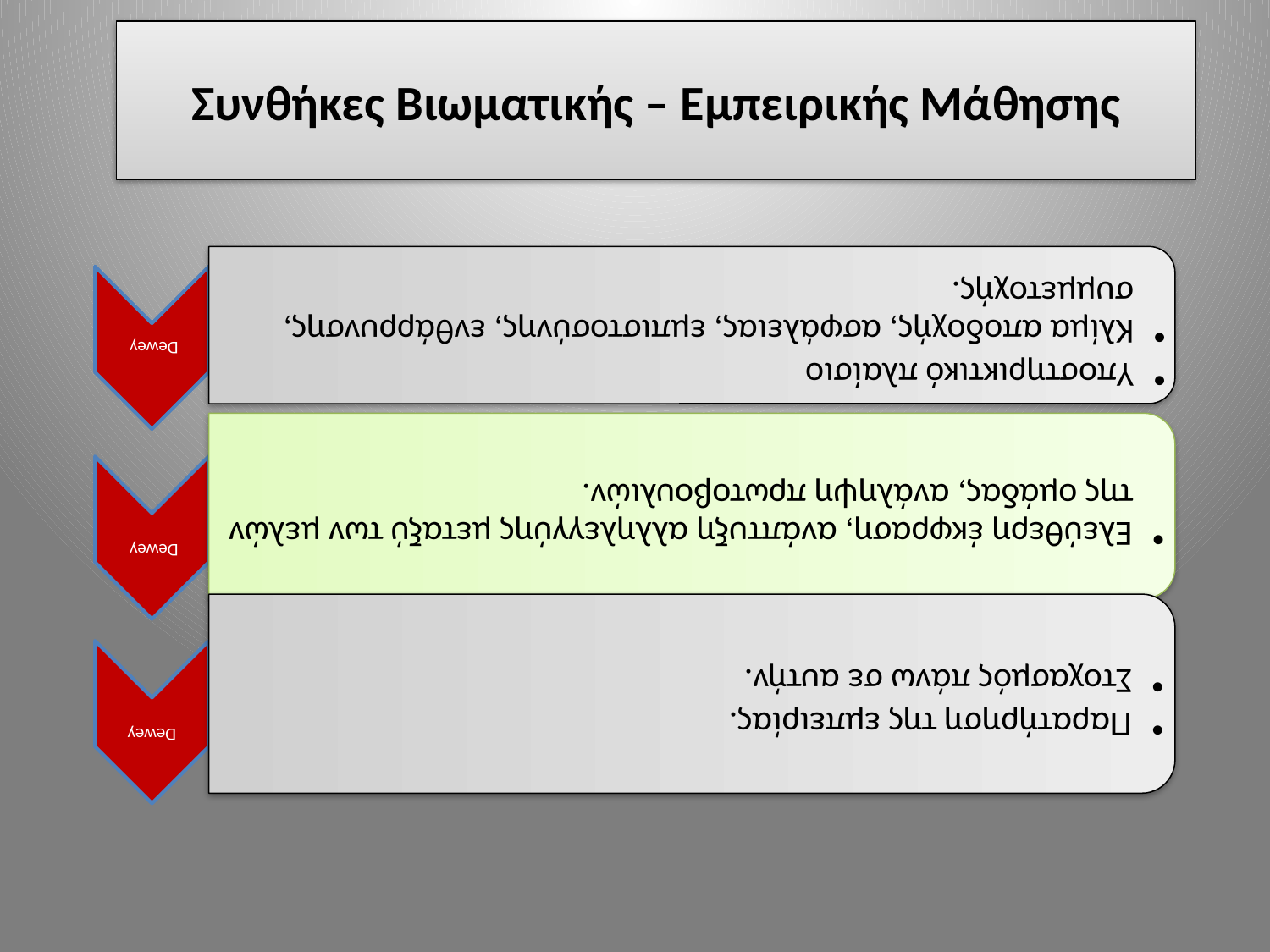

Συνθήκες Βιωματικής – Εμπειρικής Μάθησης
Dewey
Υποστηρικτικό πλαίσιο
Κλίμα αποδοχής, ασφάλειας, εμπιστοσύνης, ενθάρρυνσης, συμμετοχής.
Dewey

Ελεύθερη έκφραση, ανάπτυξη αλληλεγγύης μεταξύ των μελών της ομάδας, ανάληψη πρωτοβουλιών.
Dewey

Παρατήρηση της εμπειρίας.
Στοχασμός πάνω σε αυτήν.